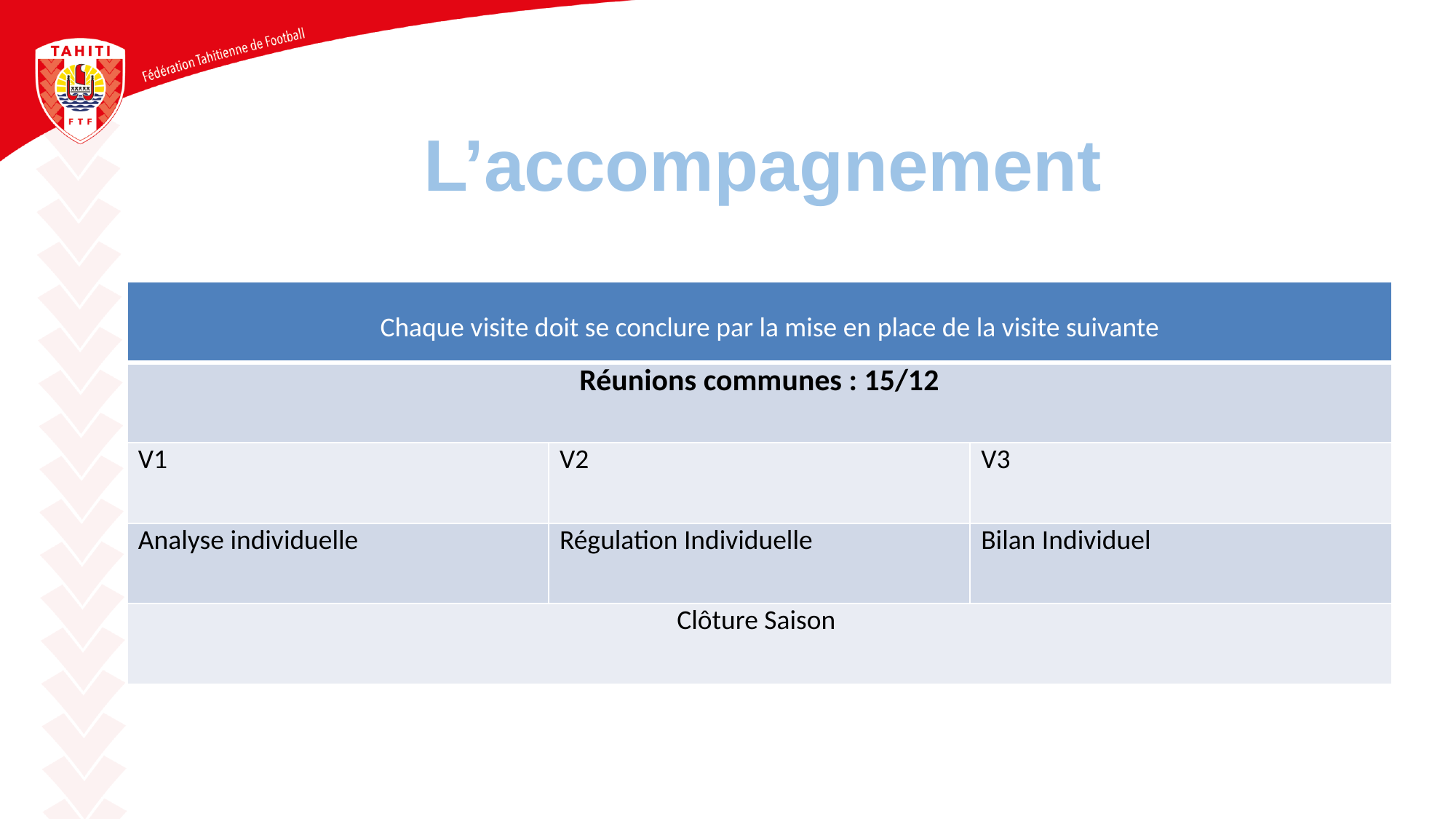

# L’accompagnement
|  | PAPARA | TFC |
| --- | --- | --- |
| Réunions communes : 15/12 | Réunions communes : 05/12 et 08/12 |  |
| V1 | V2 | V3 |
| Analyse individuelle | Régulation Individuelle | Bilan Individuel |
| Clôture Saison |  |  |
Chaque visite doit se conclure par la mise en place de la visite suivante